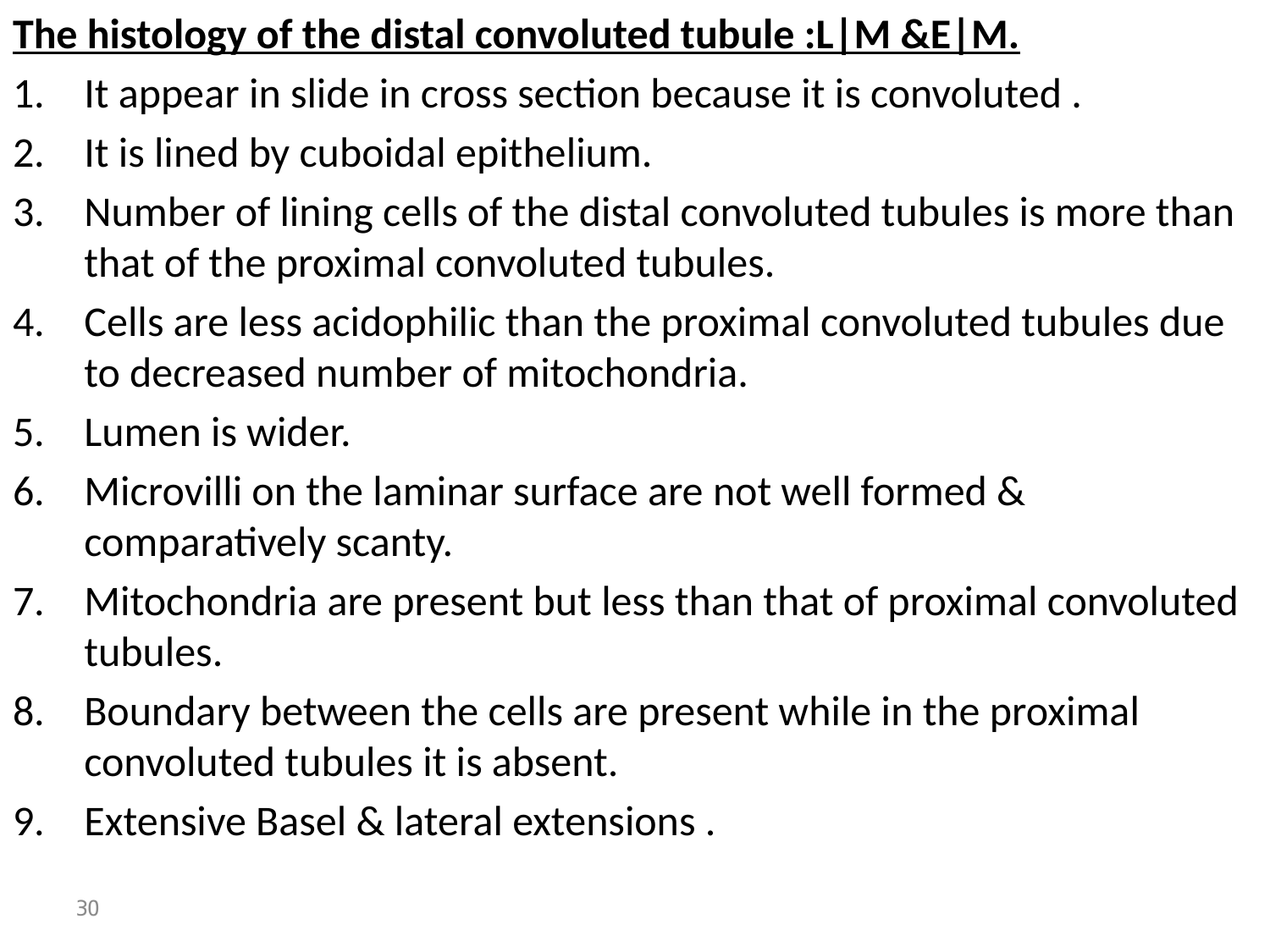

The histology of the distal convoluted tubule :L|M &E|M.
It appear in slide in cross section because it is convoluted .
It is lined by cuboidal epithelium.
Number of lining cells of the distal convoluted tubules is more than that of the proximal convoluted tubules.
Cells are less acidophilic than the proximal convoluted tubules due to decreased number of mitochondria.
Lumen is wider.
Microvilli on the laminar surface are not well formed & comparatively scanty.
Mitochondria are present but less than that of proximal convoluted tubules.
Boundary between the cells are present while in the proximal convoluted tubules it is absent.
Extensive Basel & lateral extensions .

30